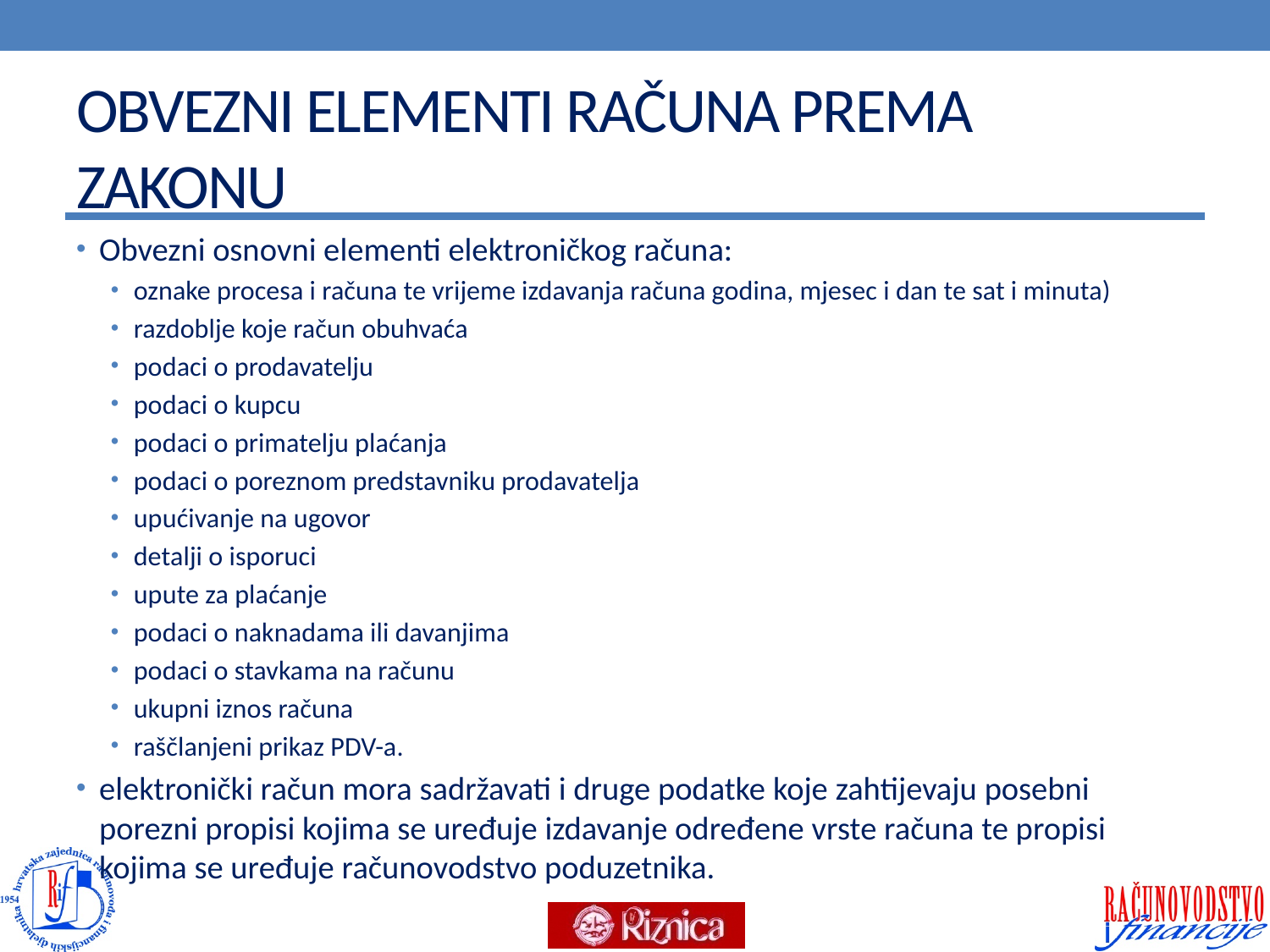

# OBVEZNI ELEMENTI RAČUNA PREMA ZAKONU
Obvezni osnovni elementi elektroničkog računa:
oznake procesa i računa te vrijeme izdavanja računa godina, mjesec i dan te sat i minuta)
razdoblje koje račun obuhvaća
podaci o prodavatelju
podaci o kupcu
podaci o primatelju plaćanja
podaci o poreznom predstavniku prodavatelja
upućivanje na ugovor
detalji o isporuci
upute za plaćanje
podaci o naknadama ili davanjima
podaci o stavkama na računu
ukupni iznos računa
raščlanjeni prikaz PDV-a.
elektronički račun mora sadržavati i druge podatke koje zahtijevaju posebni porezni propisi kojima se uređuje izdavanje određene vrste računa te propisi kojima se uređuje računovodstvo poduzetnika.